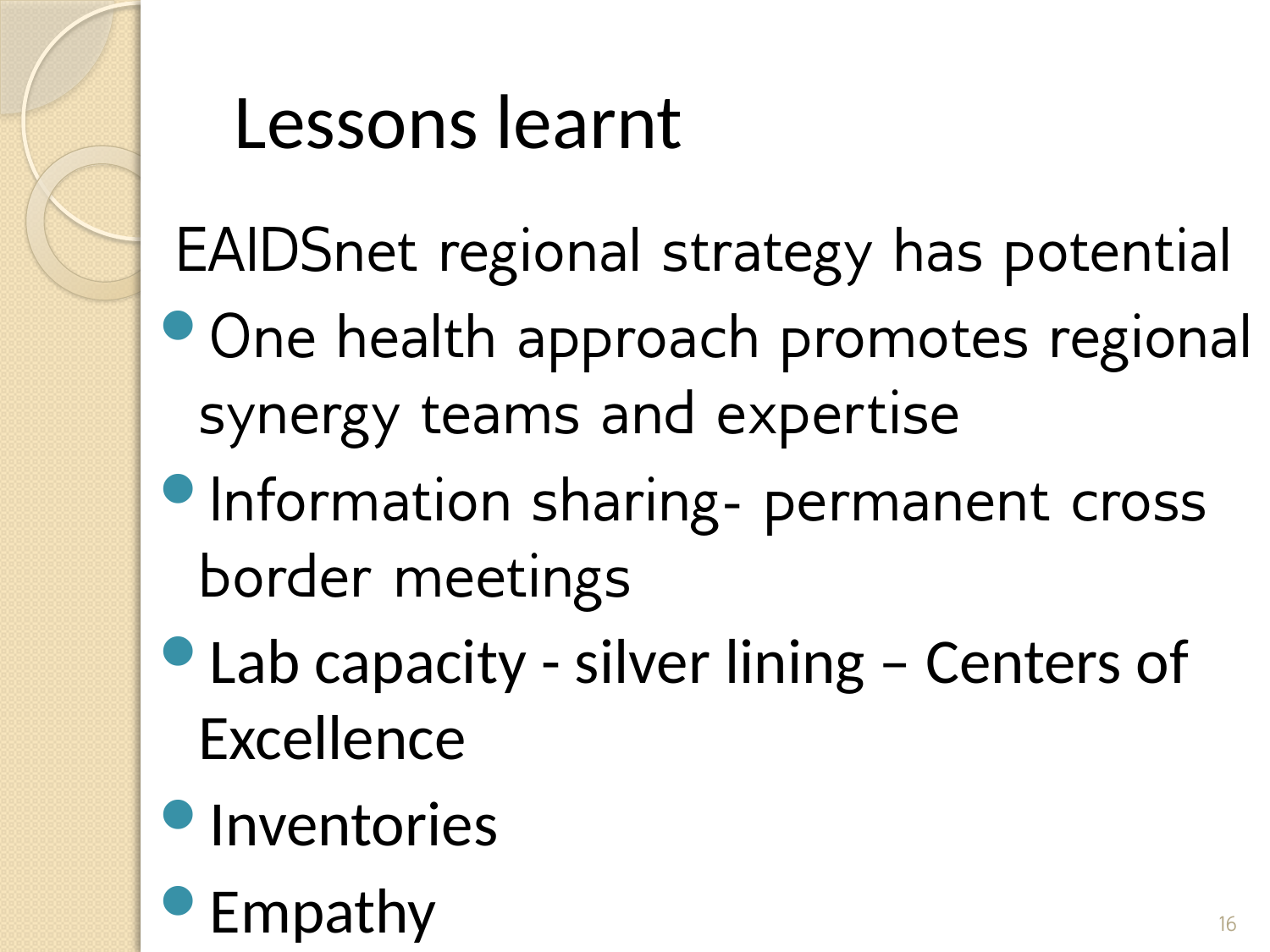

# Lessons learnt
 EAIDSnet regional strategy has potential
One health approach promotes regional synergy teams and expertise
Information sharing- permanent cross border meetings
Lab capacity - silver lining – Centers of Excellence
Inventories
Empathy

16